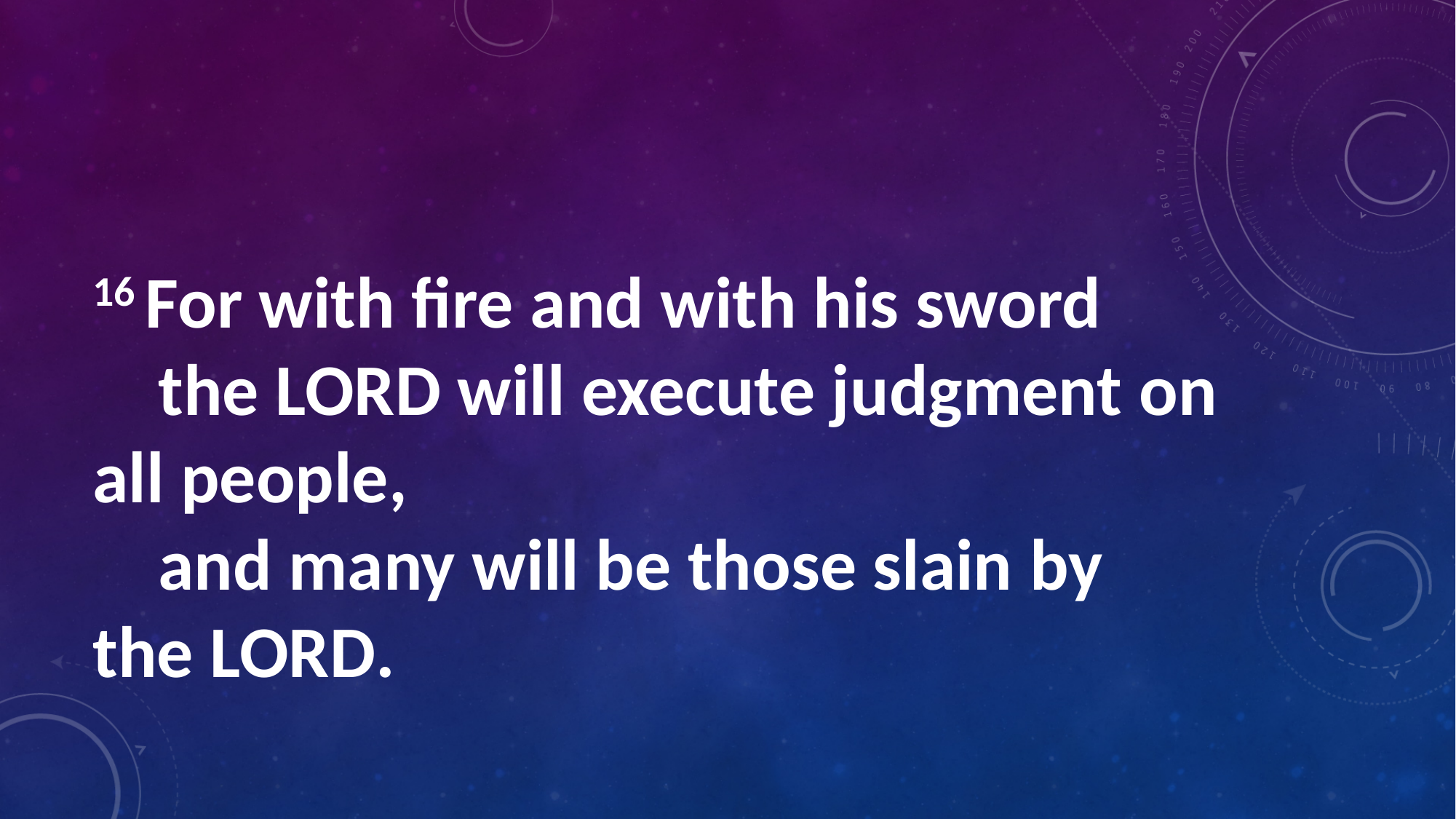

#
16 For with fire and with his sword
    the Lord will execute judgment on all people,
    and many will be those slain by the Lord.